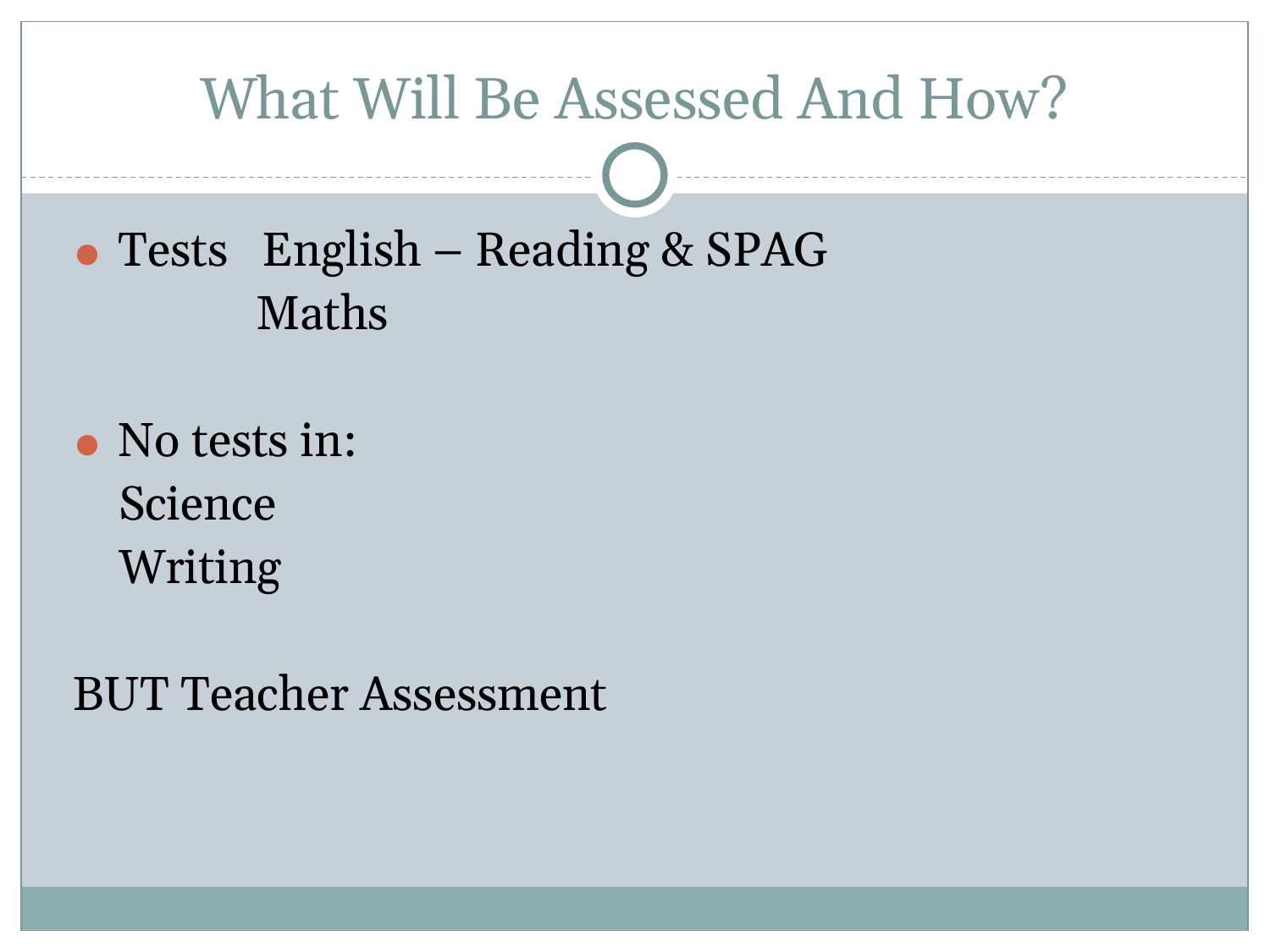

# What Will Be Assessed And How?
Tests   English – Reading & SPAG
                Maths

No tests in:
    Science
    Writing

BUT Teacher Assessment